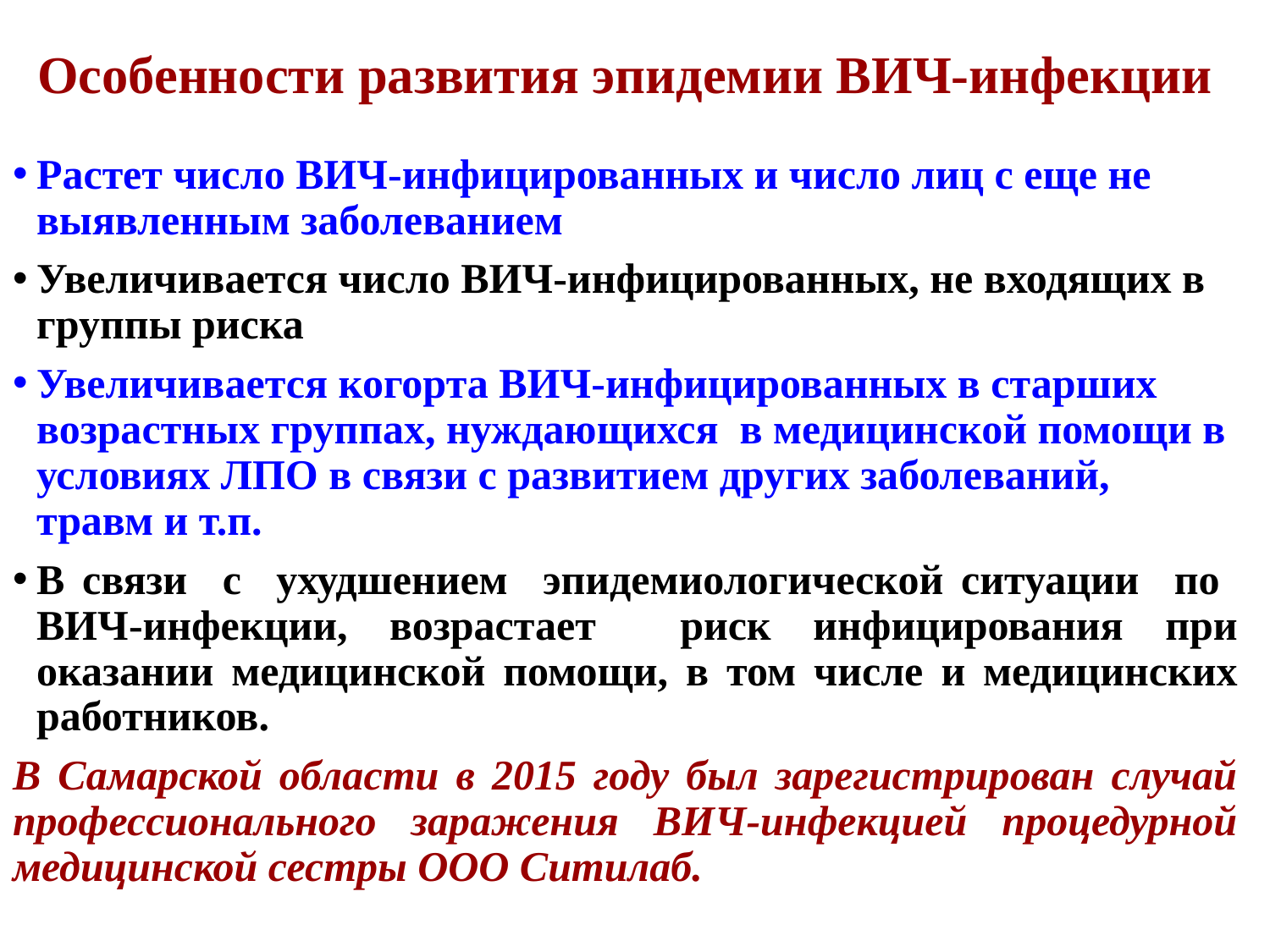

# Особенности развития эпидемии ВИЧ-инфекции
Растет число ВИЧ-инфицированных и число лиц с еще не выявленным заболеванием
Увеличивается число ВИЧ-инфицированных, не входящих в группы риска
Увеличивается когорта ВИЧ-инфицированных в старших возрастных группах, нуждающихся  в медицинской помощи в условиях ЛПО в связи с развитием других заболеваний, травм и т.п.
В связи  с  ухудшением  эпидемиологической ситуации  по
ВИЧ-инфекции, возрастает  риск инфицирования при оказании медицинской помощи, в том числе и медицинских работников.
В Самарской области в 2015 году был зарегистрирован случай профессионального заражения ВИЧ-инфекцией процедурной медицинской сестры ООО Ситилаб.